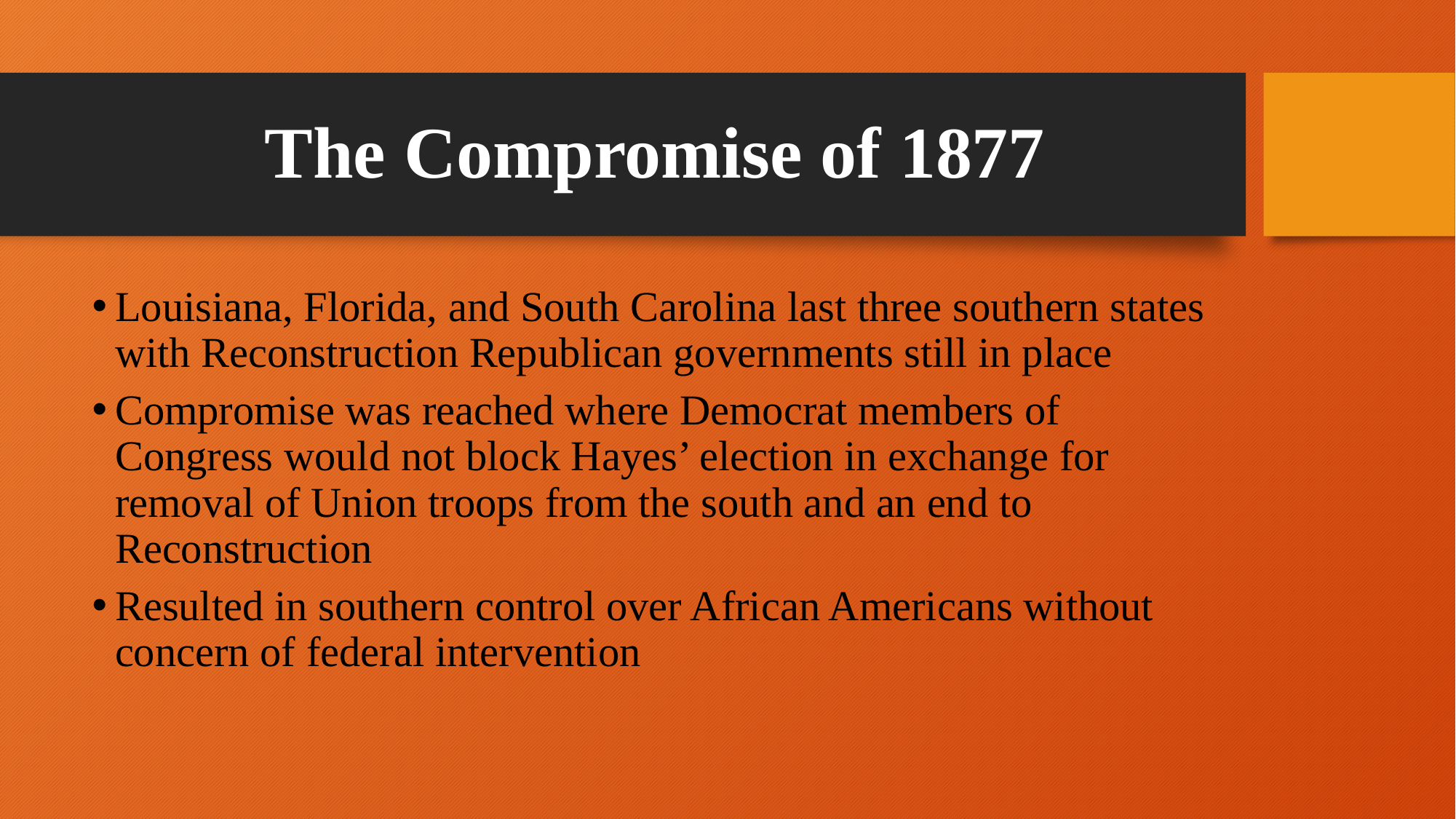

# The Compromise of 1877
Louisiana, Florida, and South Carolina last three southern states with Reconstruction Republican governments still in place
Compromise was reached where Democrat members of Congress would not block Hayes’ election in exchange for removal of Union troops from the south and an end to Reconstruction
Resulted in southern control over African Americans without concern of federal intervention